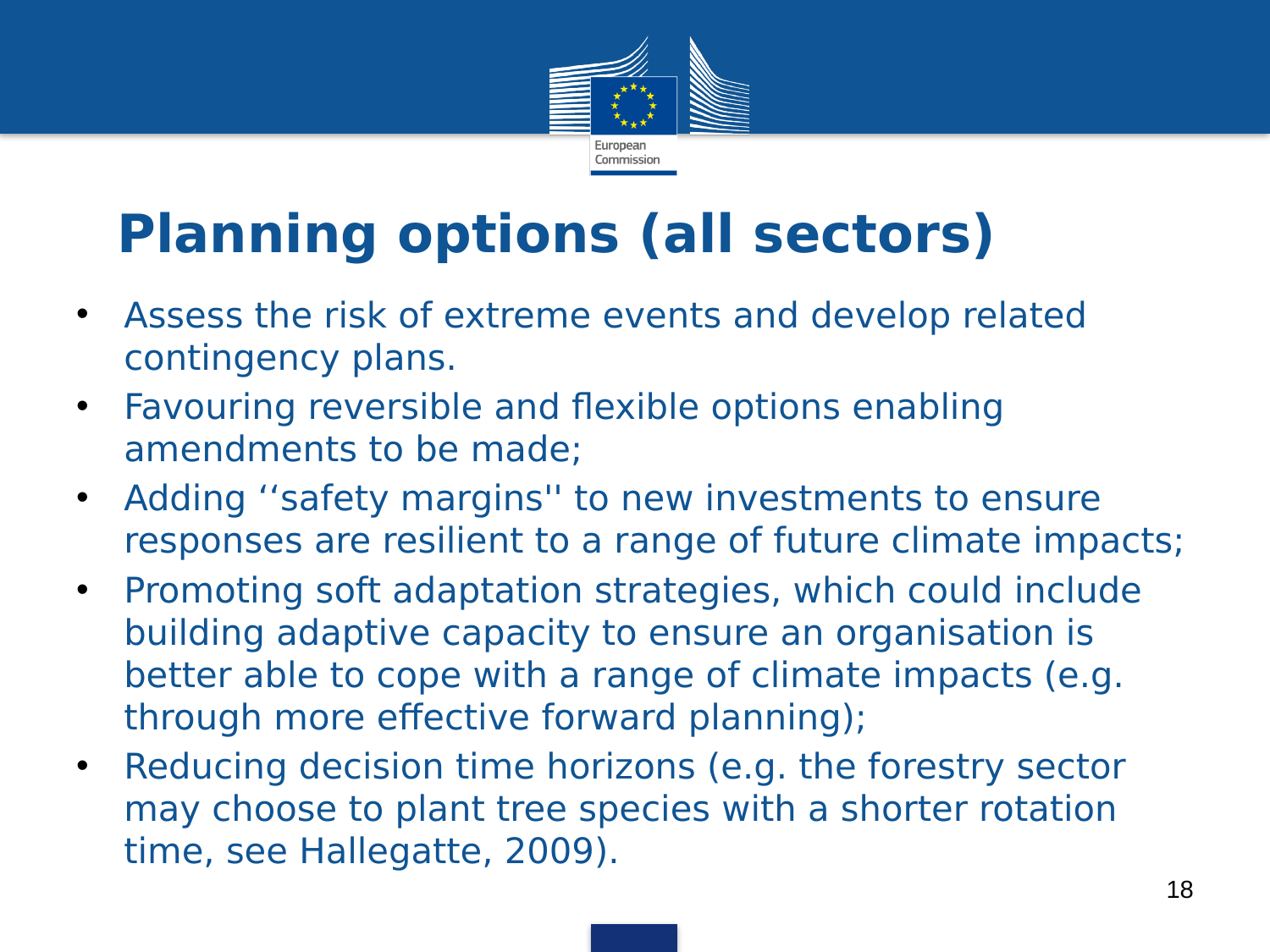

# Planning options (all sectors)
Assess the risk of extreme events and develop related contingency plans.
Favouring reversible and flexible options enabling amendments to be made;
Adding ‘‘safety margins'' to new investments to ensure responses are resilient to a range of future climate impacts;
Promoting soft adaptation strategies, which could include building adaptive capacity to ensure an organisation is better able to cope with a range of climate impacts (e.g. through more effective forward planning);
Reducing decision time horizons (e.g. the forestry sector may choose to plant tree species with a shorter rotation time, see Hallegatte, 2009).

18